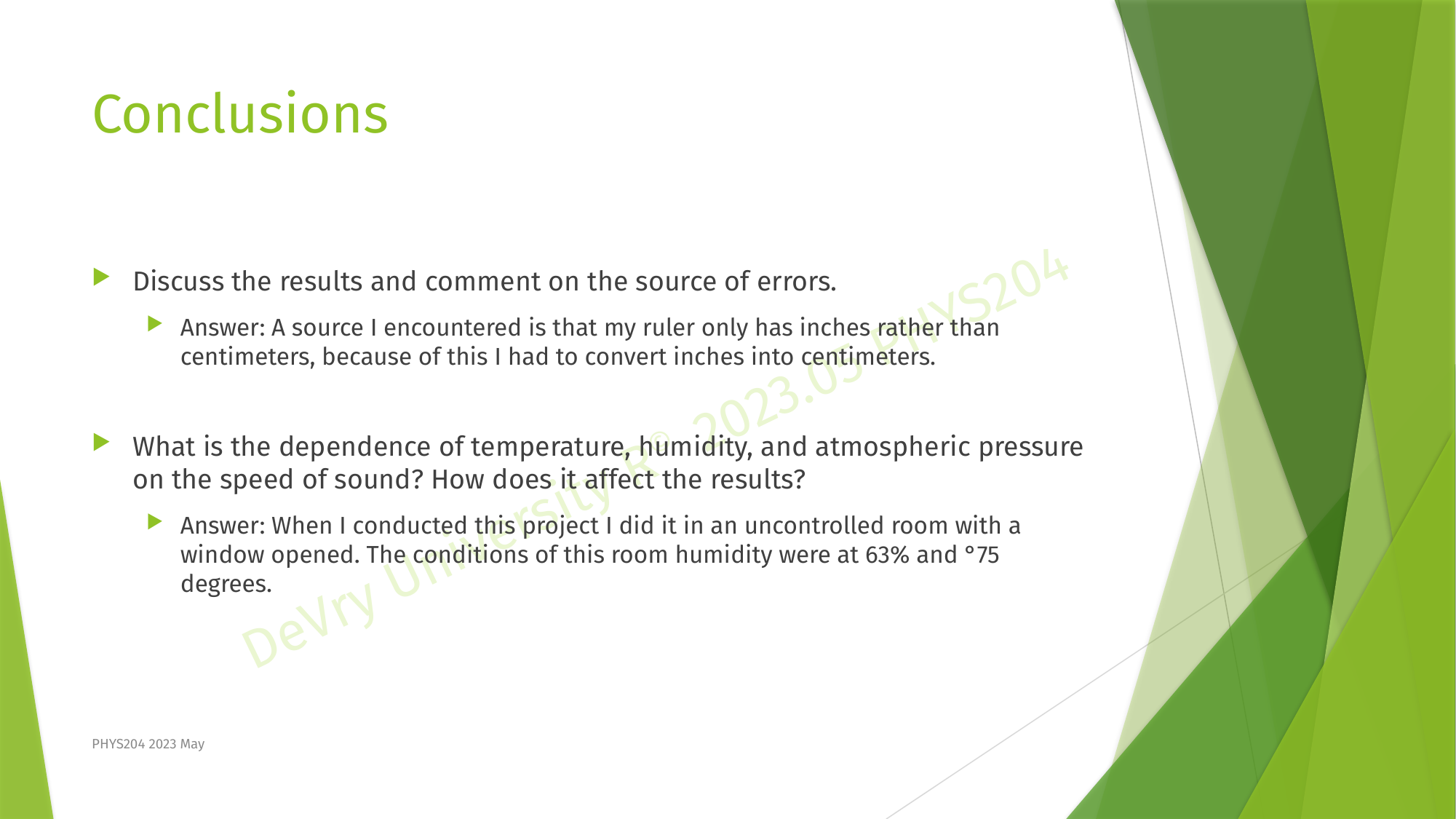

# Conclusions
Discuss the results and comment on the source of errors.
Answer: A source I encountered is that my ruler only has inches rather than centimeters, because of this I had to convert inches into centimeters.

What is the dependence of temperature, humidity, and atmospheric pressure on the speed of sound? How does it affect the results?
Answer: When I conducted this project I did it in an uncontrolled room with a window opened. The conditions of this room humidity were at 63% and °75 degrees.

PHYS204 2023 May